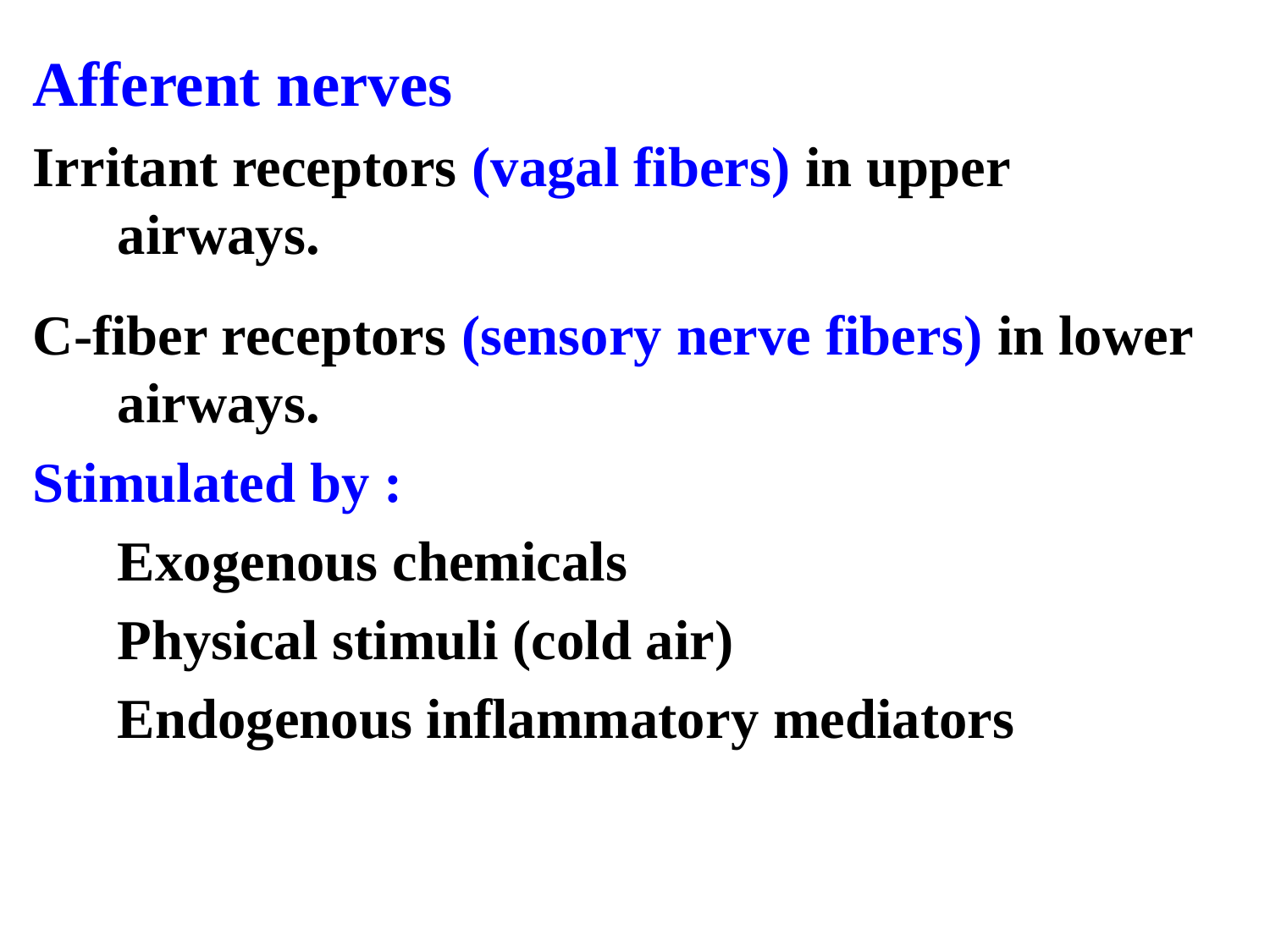

Afferent nerves
Irritant receptors (vagal fibers) in upper airways.

C-fiber receptors (sensory nerve fibers) in lower airways.
Stimulated by :
	Exogenous chemicals
	Physical stimuli (cold air)
	Endogenous inflammatory mediators